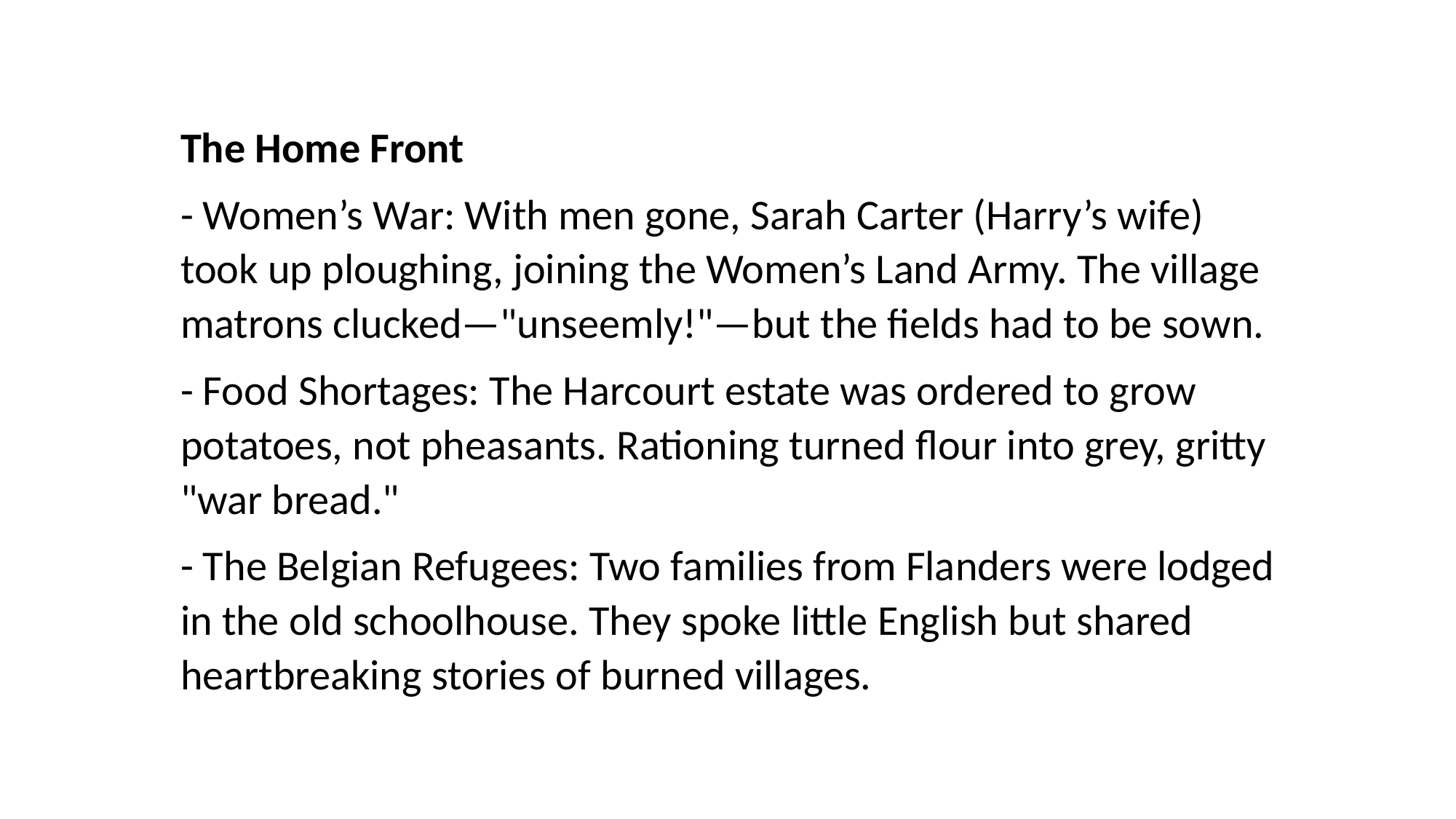

The Home Front
- Women’s War: With men gone, Sarah Carter (Harry’s wife) took up ploughing, joining the Women’s Land Army. The village matrons clucked—"unseemly!"—but the fields had to be sown.
- Food Shortages: The Harcourt estate was ordered to grow potatoes, not pheasants. Rationing turned flour into grey, gritty "war bread."
- The Belgian Refugees: Two families from Flanders were lodged in the old schoolhouse. They spoke little English but shared heartbreaking stories of burned villages.